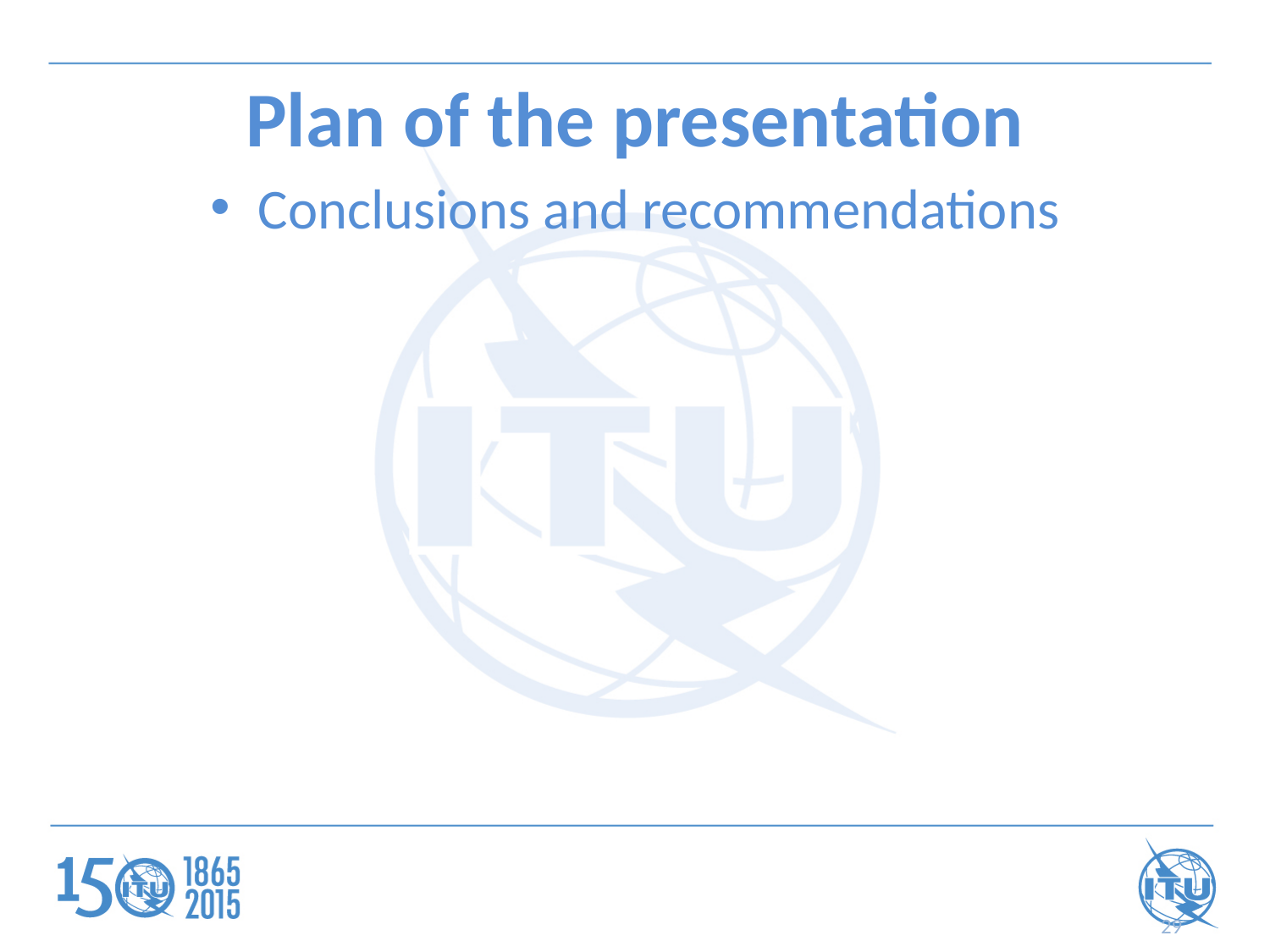

# Plan of the presentation
Conclusions and recommendations

29